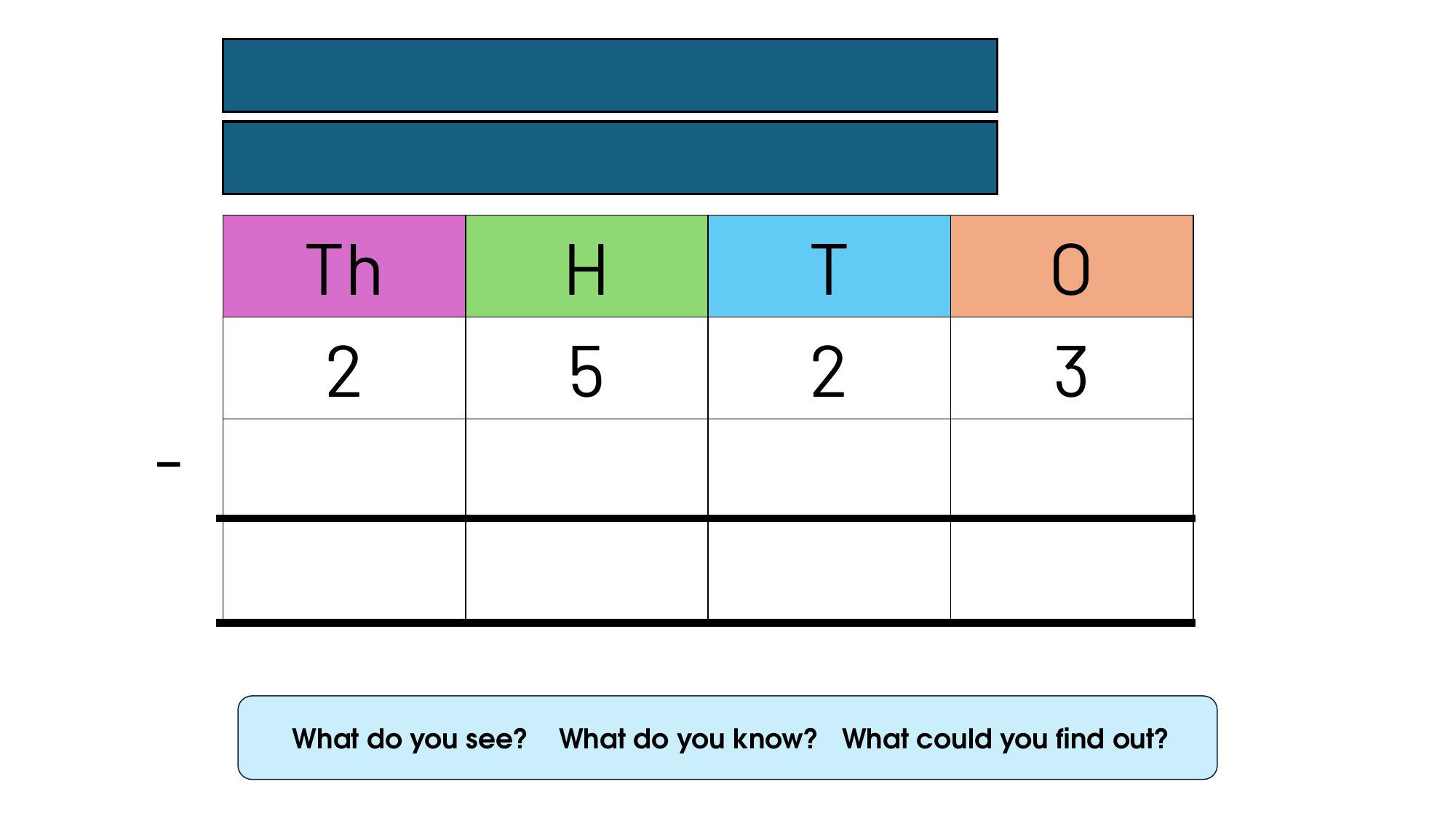

In this calculation there is 1 exchange.

What could the missing subtrahend be?

| Th | H | T | O |
| --- | --- | --- | --- |
| 2 | 5 | 2 | 3 |
|  |  |  |  |
|  |  |  |  |
-
 What do you see?    What do you know?   What could you find out?